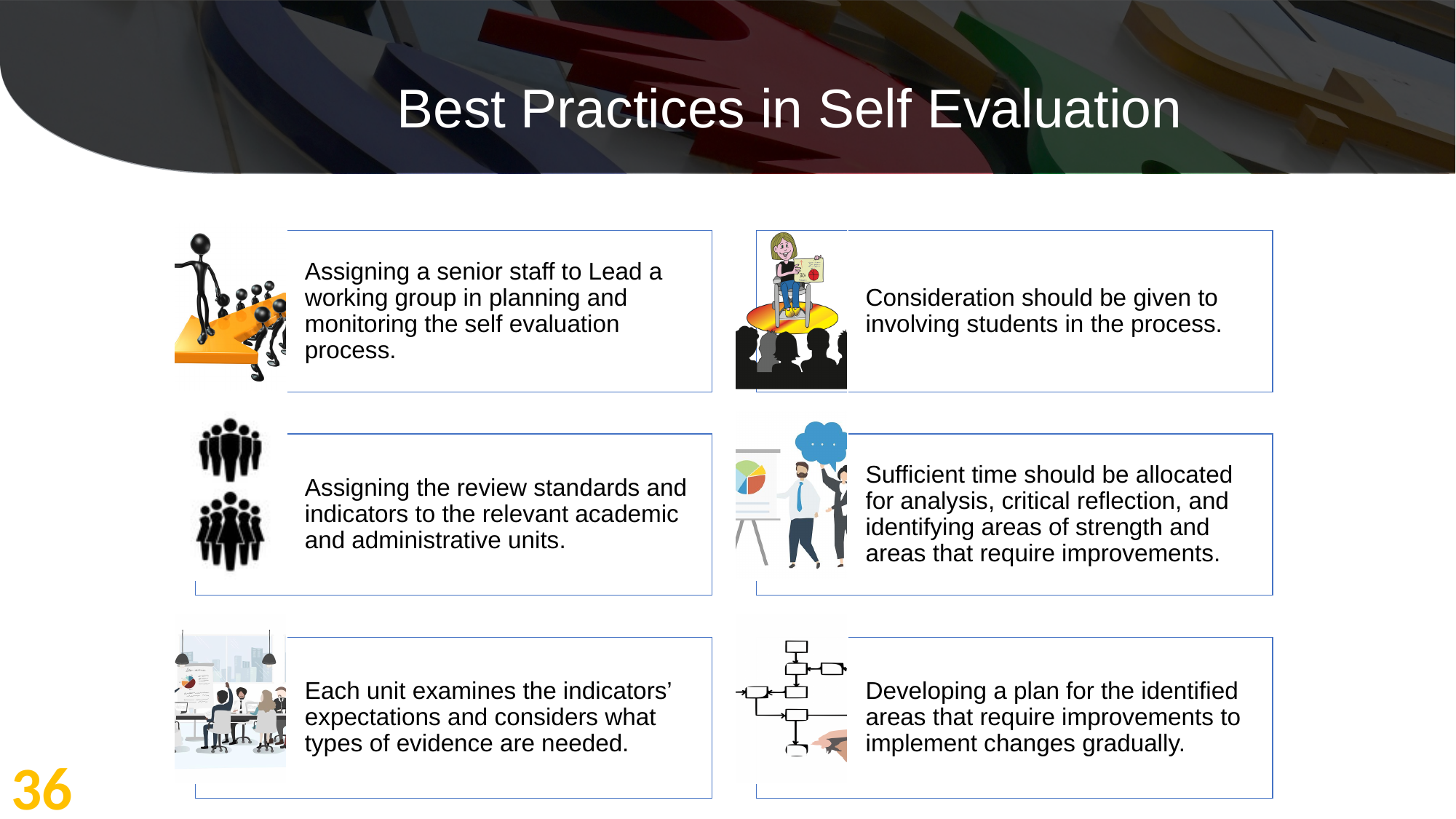

Best Practices in Self Evaluation
Assigning a senior staff to Lead a working group in planning and monitoring the self evaluation process.
Consideration should be given to involving students in the process.
Assigning the review standards and indicators to the relevant academic and administrative units.
Sufficient time should be allocated for analysis, critical reflection, and identifying areas of strength and areas that require improvements.
Each unit examines the indicators’ expectations and considers what types of evidence are needed.
Developing a plan for the identified areas that require improvements to implement changes gradually.